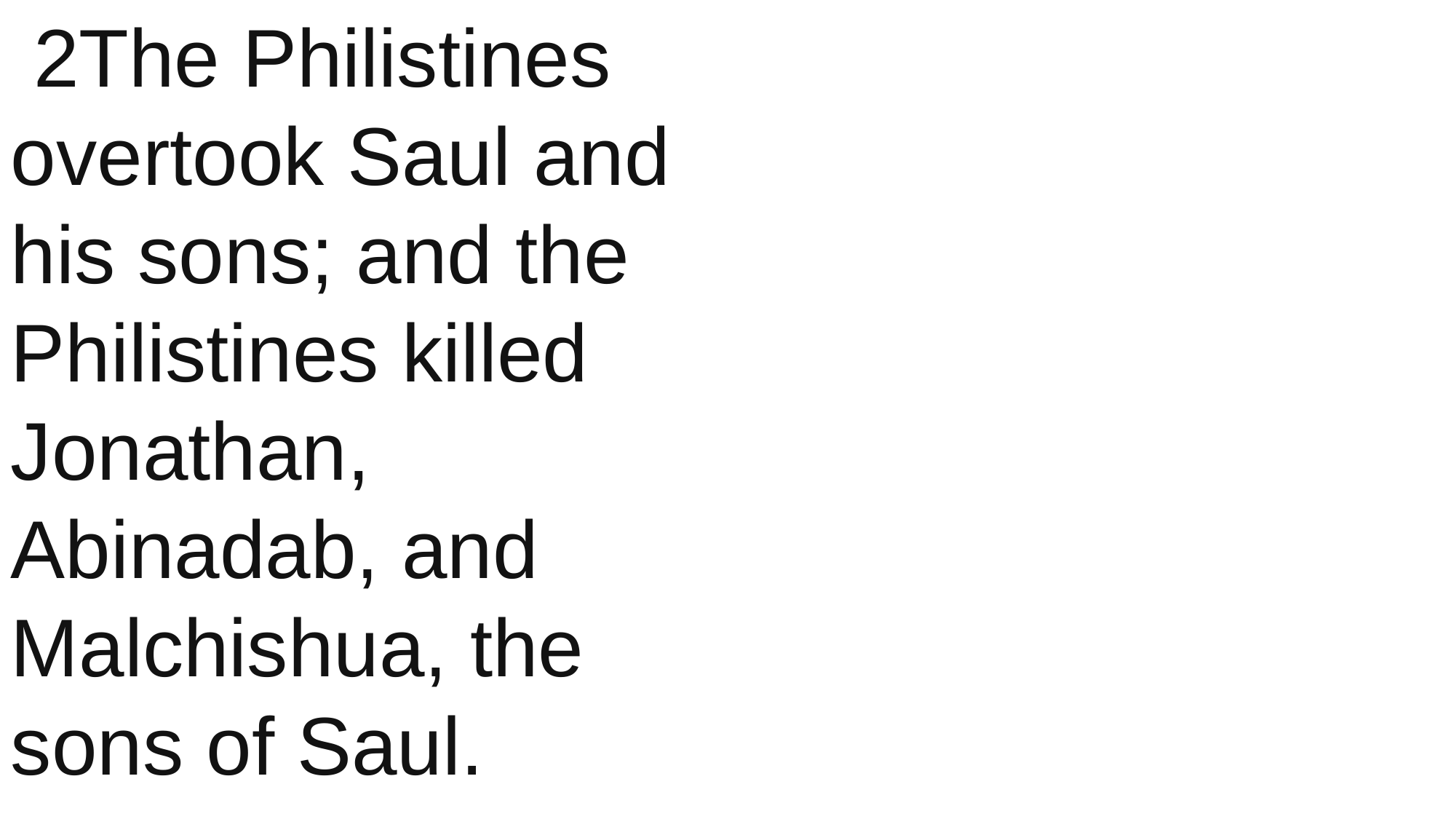

2The Philistines overtook Saul and his sons; and the Philistines killed Jonathan, Abinadab, and Malchishua, the sons of Saul.